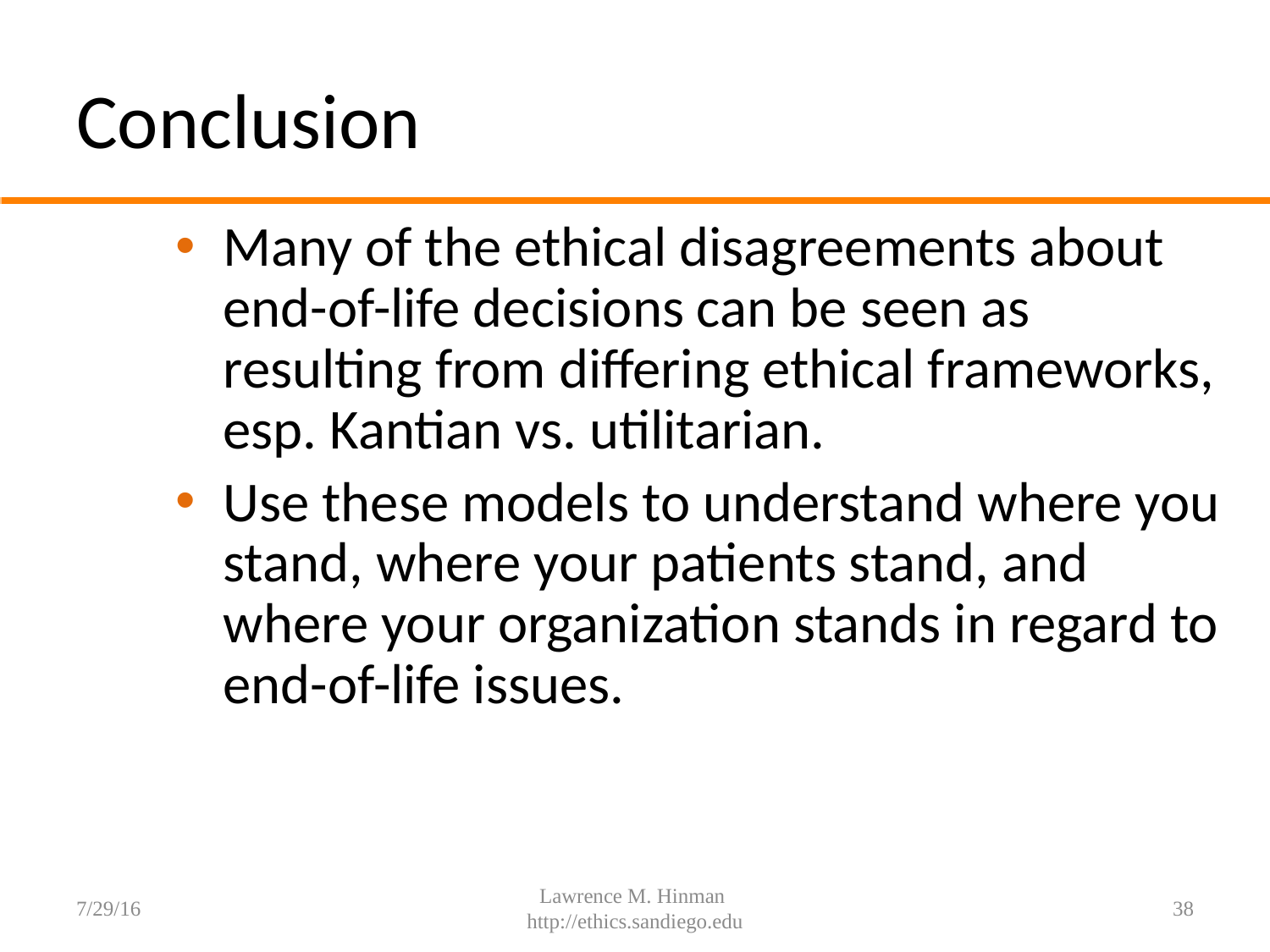

# Conclusion
Many of the ethical disagreements about end-of-life decisions can be seen as resulting from differing ethical frameworks, esp. Kantian vs. utilitarian.
Use these models to understand where you stand, where your patients stand, and where your organization stands in regard to end-of-life issues.

7/29/16
Lawrence M. Hinman  http://ethics.sandiego.edu
38